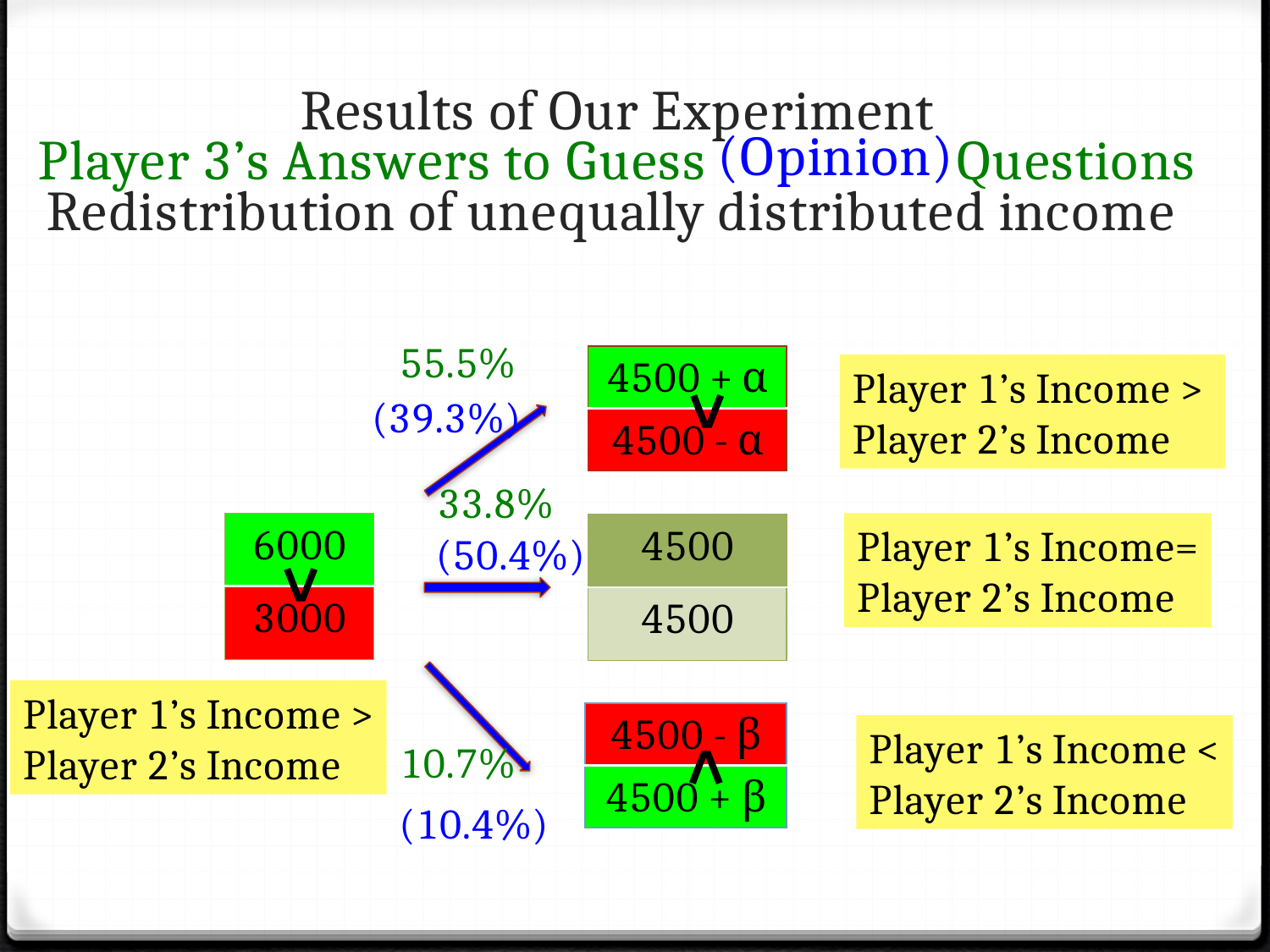

# Results of Our Experiment Player 3’s Answers to Guess                    Questions Redistribution of unequally distributed income
(Opinion)

55.5%
| 4500 + α |
| --- |
| 4500 - α |
Player 1’s Income >
Player 2’s Income
<
(39.3%)

33.8%
| 6000 |
| --- |
| 3000 |
Player 1’s Income=
Player 2’s Income
| 4500 |
| --- |
| 4500 |
(50.4%)
<

Player 1’s Income >
Player 2’s Income
| 4500 - β |
| --- |
| 4500 + β |

Player 1’s Income <
Player 2’s Income
<
10.7%
(10.4%)